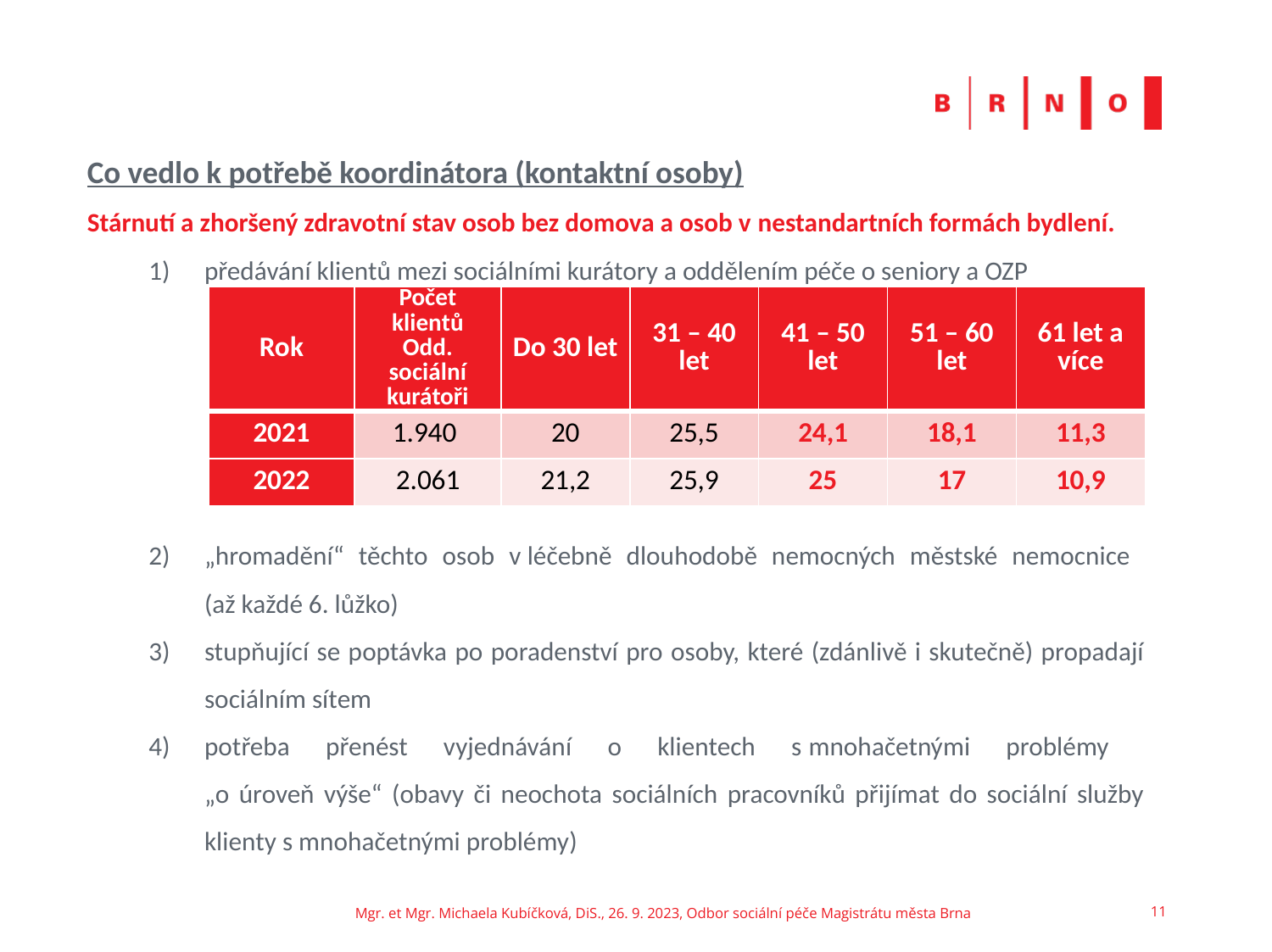

Co vedlo k potřebě koordinátora (kontaktní osoby)
Stárnutí a zhoršený zdravotní stav osob bez domova a osob v nestandartních formách bydlení.
předávání klientů mezi sociálními kurátory a oddělením péče o seniory a OZP

„hromadění“ těchto osob v léčebně dlouhodobě nemocných městské nemocnice
(až každé 6. lůžko)
stupňující se poptávka po poradenství pro osoby, které (zdánlivě i skutečně) propadají sociálním sítem
potřeba přenést vyjednávání o klientech s mnohačetnými problémy
„o úroveň výše“ (obavy či neochota sociálních pracovníků přijímat do sociální služby klienty s mnohačetnými problémy)

#
| Rok | Počet klientů Odd. sociální kurátoři | Do 30 let | 31 – 40 let | 41 – 50 let | 51 – 60 let | 61 let a více |
| --- | --- | --- | --- | --- | --- | --- |
| 2021 | 1.940 | 20 | 25,5 | 24,1 | 18,1 | 11,3 |
| 2022 | 2.061 | 21,2 | 25,9 | 25 | 17 | 10,9 |
Mgr. et Mgr. Michaela Kubíčková, DiS., 26. 9. 2023, Odbor sociální péče Magistrátu města Brna
11